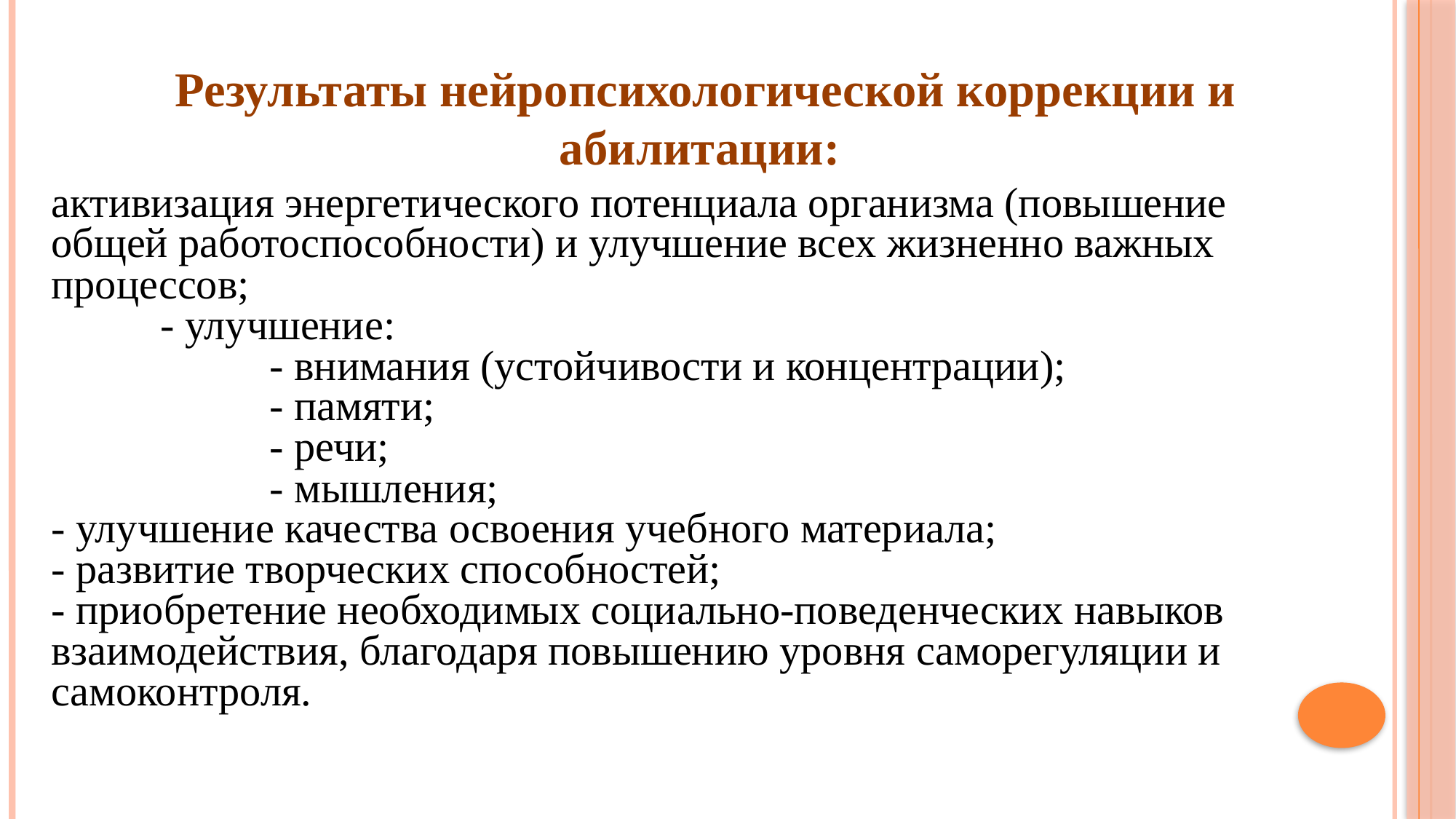

Результаты нейропсихологической коррекции и абилитации:
активизация энергетического потенциала организма (повышение общей работоспособности) и улучшение всех жизненно важных процессов;
	- улучшение:
		- внимания (устойчивости и концентрации);
		- памяти;
		- речи;
		- мышления;
- улучшение качества освоения учебного материала;
- развитие творческих способностей;
- приобретение необходимых социально-поведенческих навыков взаимодействия, благодаря повышению уровня саморегуляции и самоконтроля.